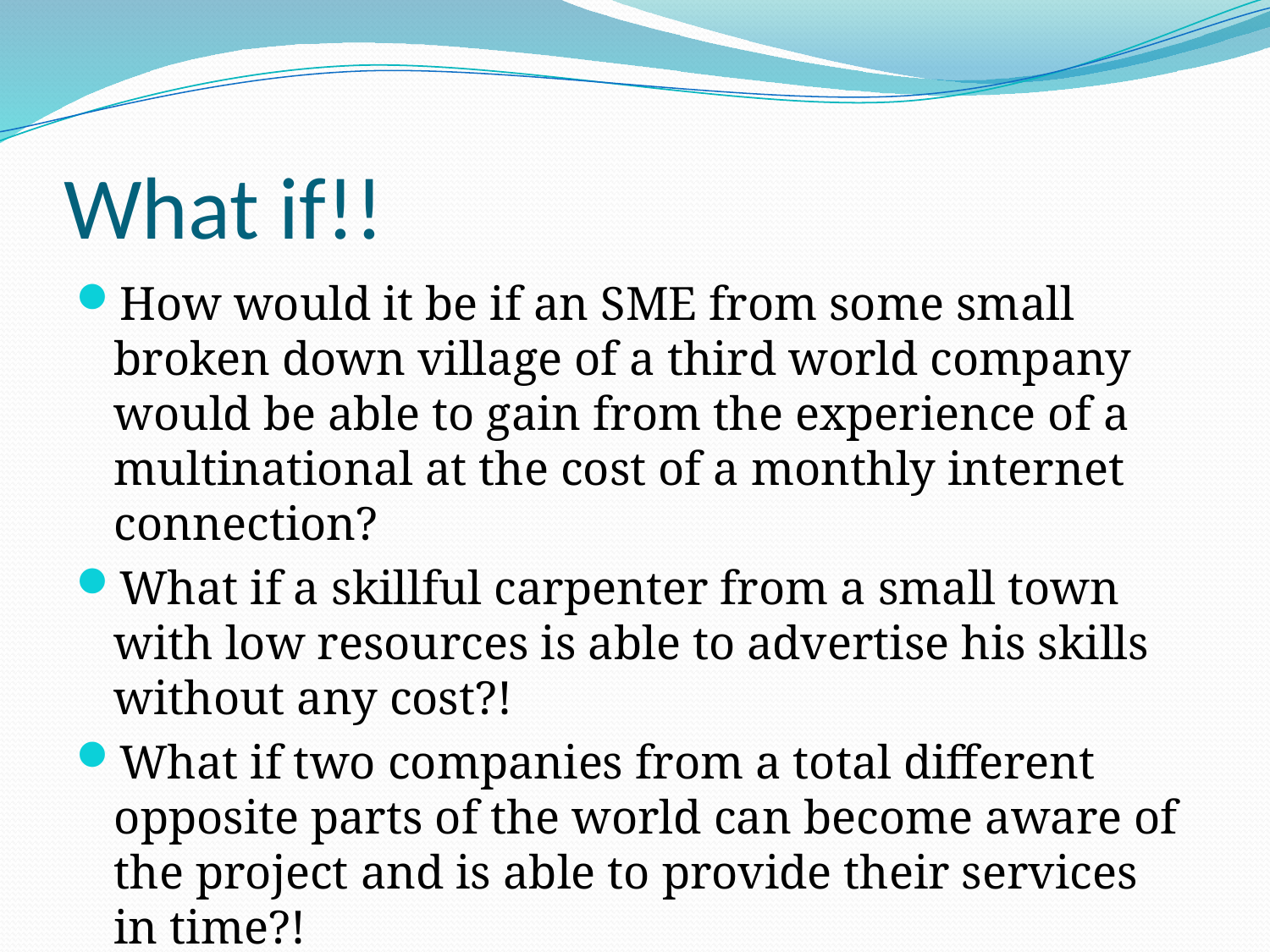

# What if!!
How would it be if an SME from some small broken down village of a third world company would be able to gain from the experience of a multinational at the cost of a monthly internet connection?
What if a skillful carpenter from a small town with low resources is able to advertise his skills without any cost?!
What if two companies from a total different opposite parts of the world can become aware of the project and is able to provide their services in time?!